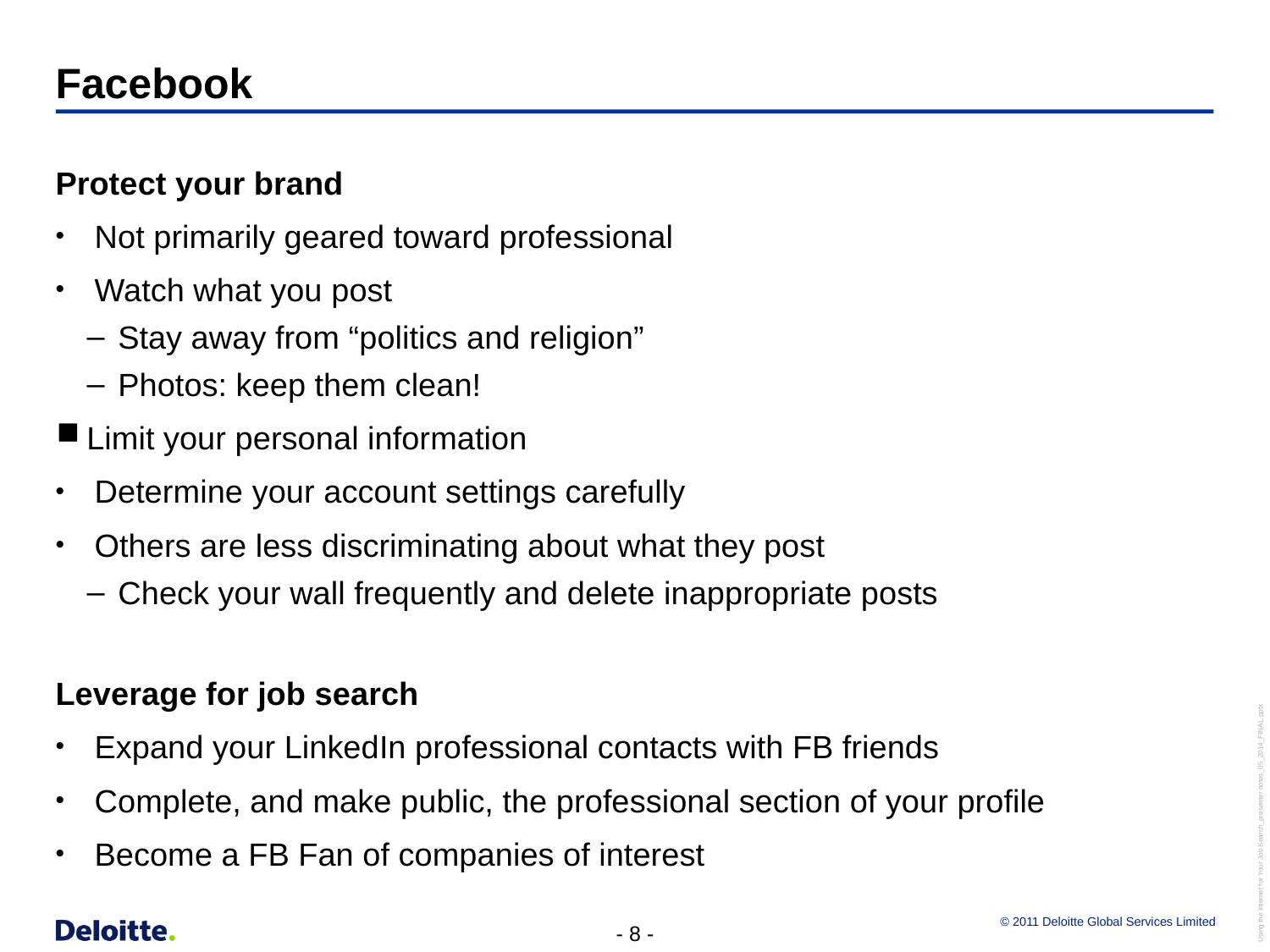

# Facebook
Protect your brand
Not primarily geared toward professional
Watch what you post
Stay away from “politics and religion”
Photos: keep them clean!
Limit your personal information
Determine your account settings carefully
Others are less discriminating about what they post
Check your wall frequently and delete inappropriate posts

Leverage for job search
Expand your LinkedIn professional contacts with FB friends
Complete, and make public, the professional section of your profile
Become a FB Fan of companies of interest